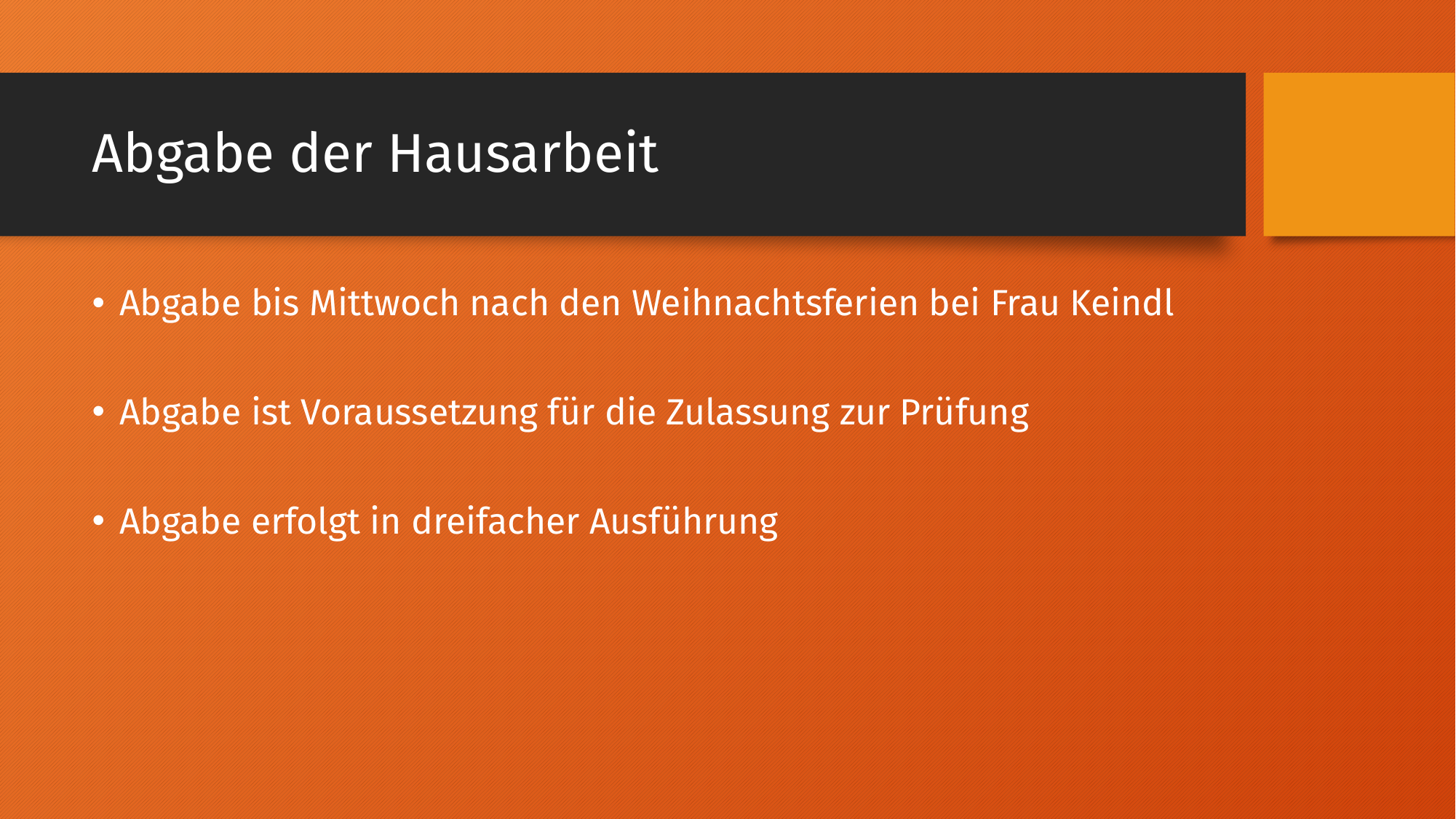

# Abgabe der Hausarbeit
Abgabe bis Mittwoch nach den Weihnachtsferien bei Frau Keindl

Abgabe ist Voraussetzung für die Zulassung zur Prüfung

Abgabe erfolgt in dreifacher Ausführung